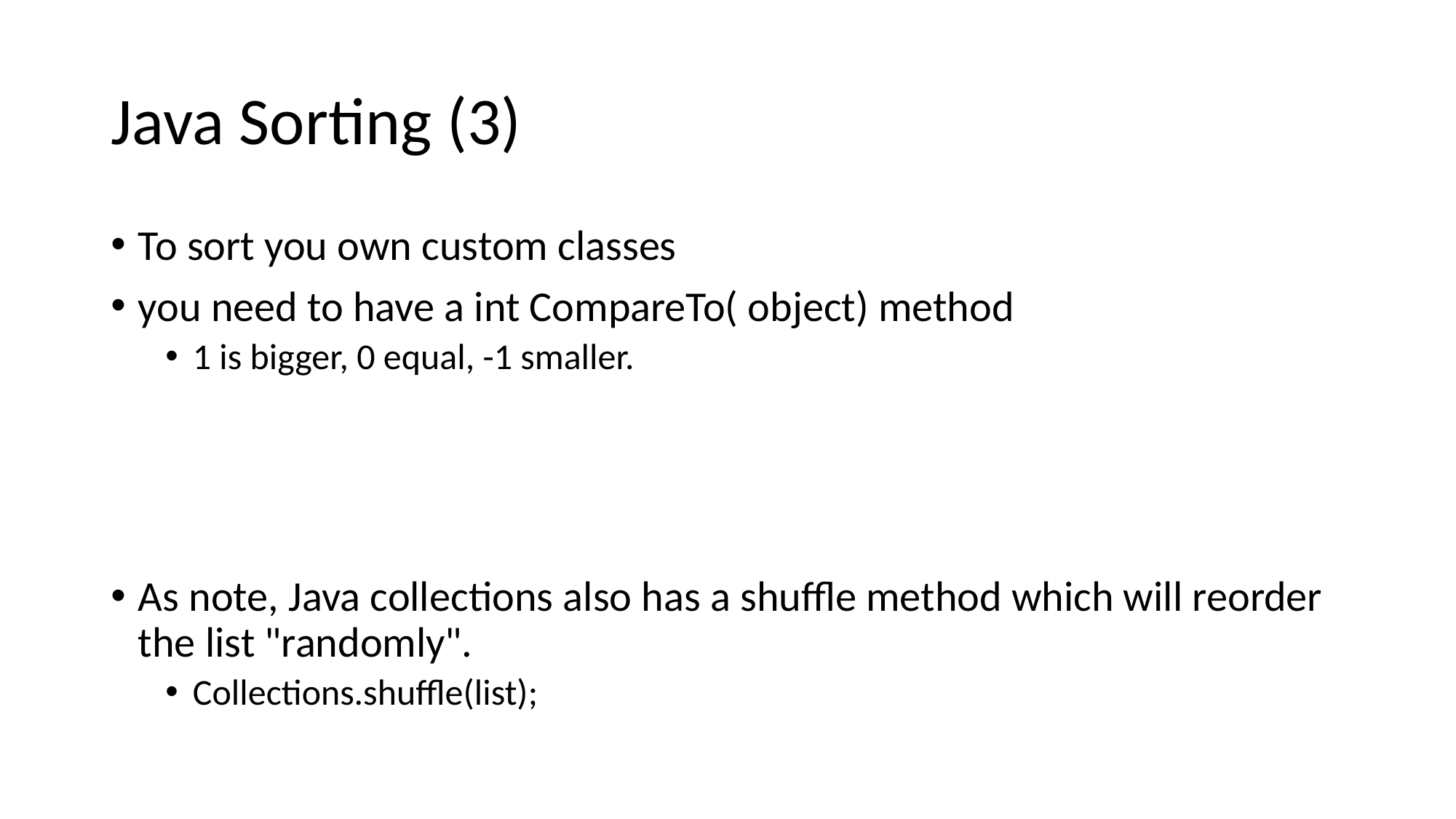

# Java Sorting (3)
To sort you own custom classes
you need to have a int CompareTo( object) method
1 is bigger, 0 equal, -1 smaller.

As note, Java collections also has a shuffle method which will reorder the list "randomly".
Collections.shuffle(list);